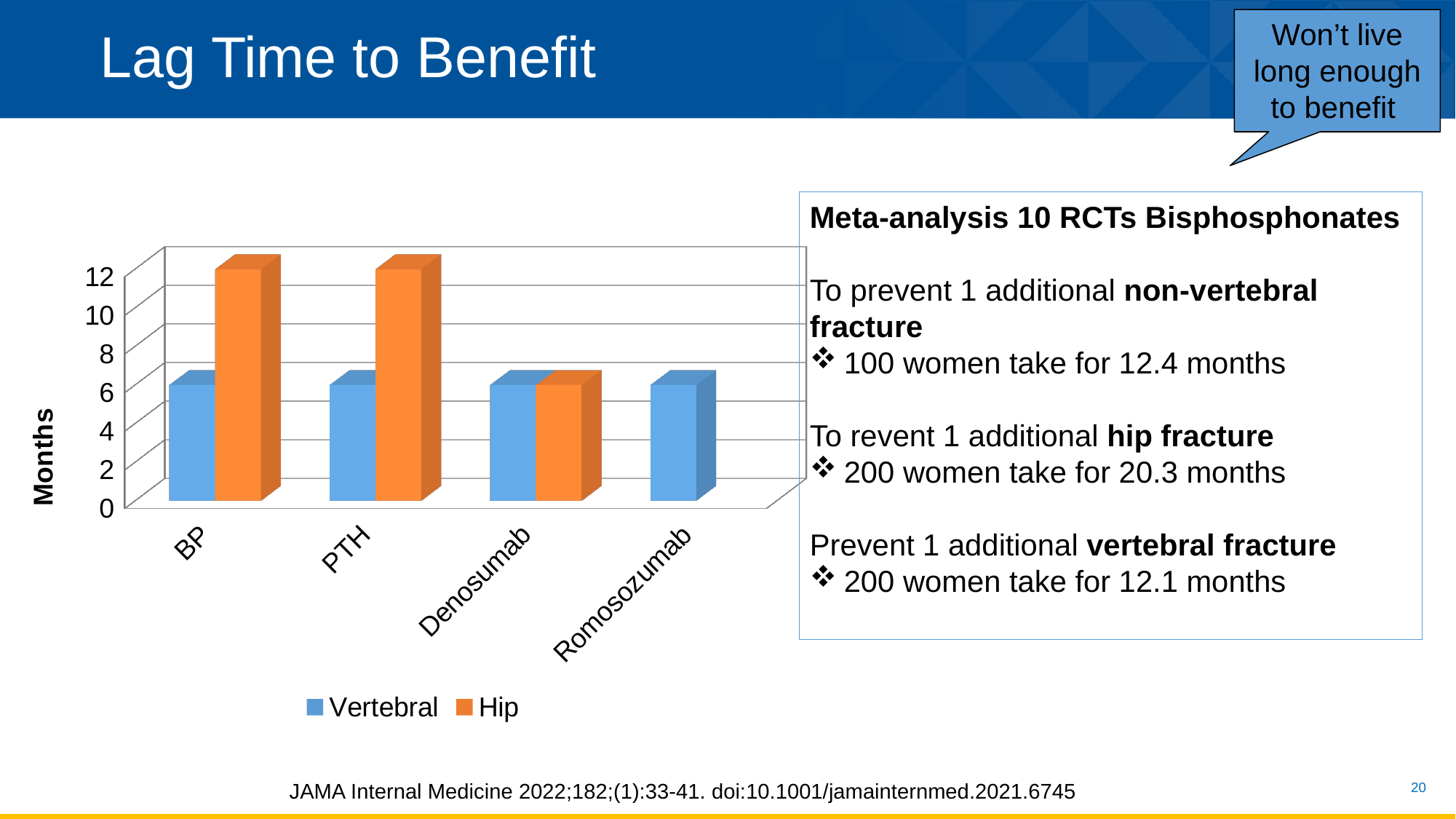

Lag Time to Benefit
Won’t live long enough to benefit
Meta-analysis 10 RCTs Bisphosphonates

To prevent 1 additional non-vertebral fracture
100 women take for 12.4 months

To revent 1 additional hip fracture
200 women take for 20.3 months

Prevent 1 additional vertebral fracture
200 women take for 12.1 months

[unsupported chart]

JAMA Internal Medicine 2022;182;(1):33-41. doi:10.1001/jamainternmed.2021.6745